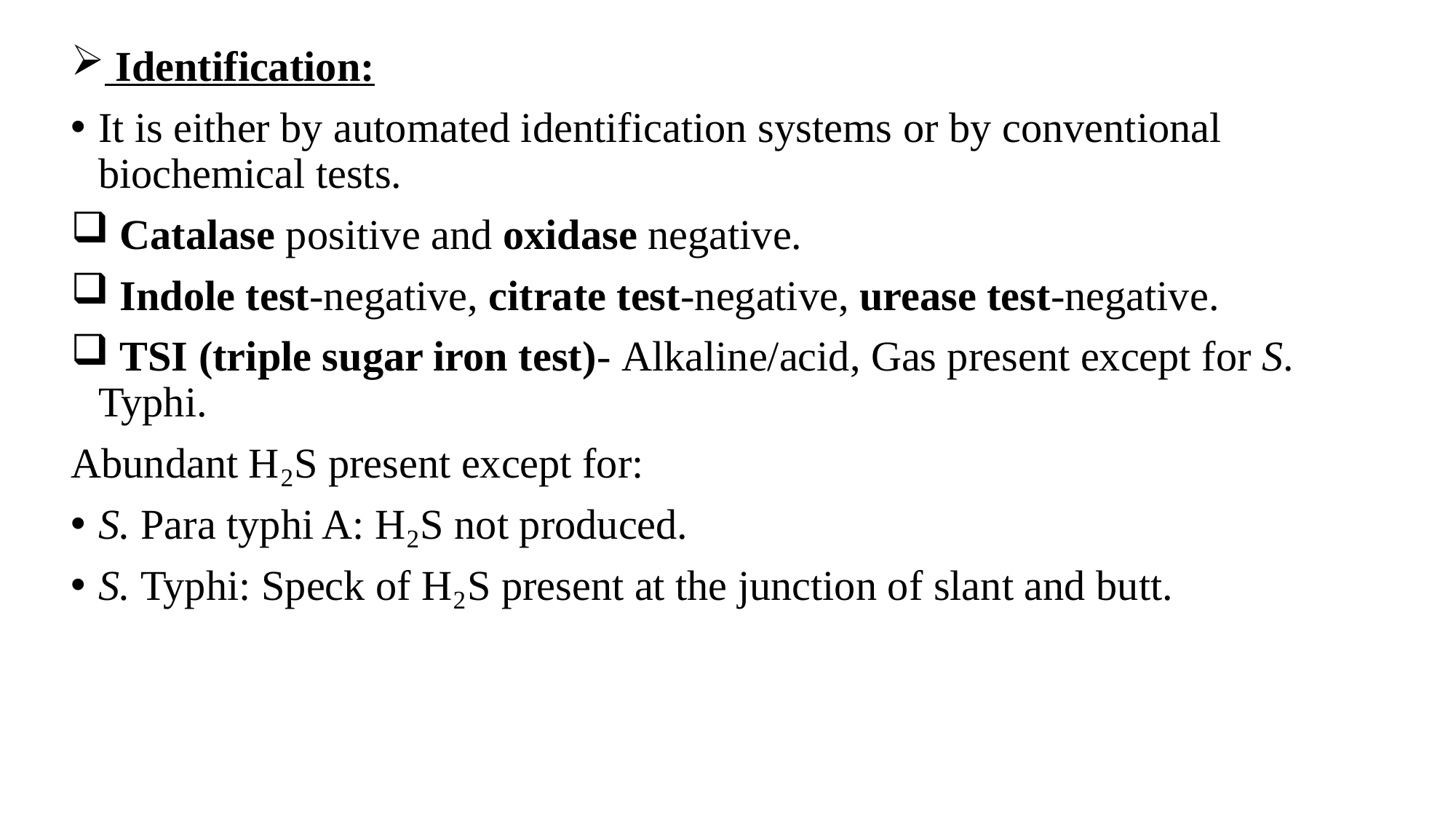

Identification:
It is either by automated identification systems or by conventional biochemical tests.
 Catalase positive and oxidase negative.
 Indole test-negative, citrate test-negative, urease test-negative.
 TSI (triple sugar iron test)- Alkaline/acid, Gas present except for S. Typhi.
Abundant H₂S present except for:
S. Para typhi A: H₂S not produced.
S. Typhi: Speck of H₂S present at the junction of slant and butt.